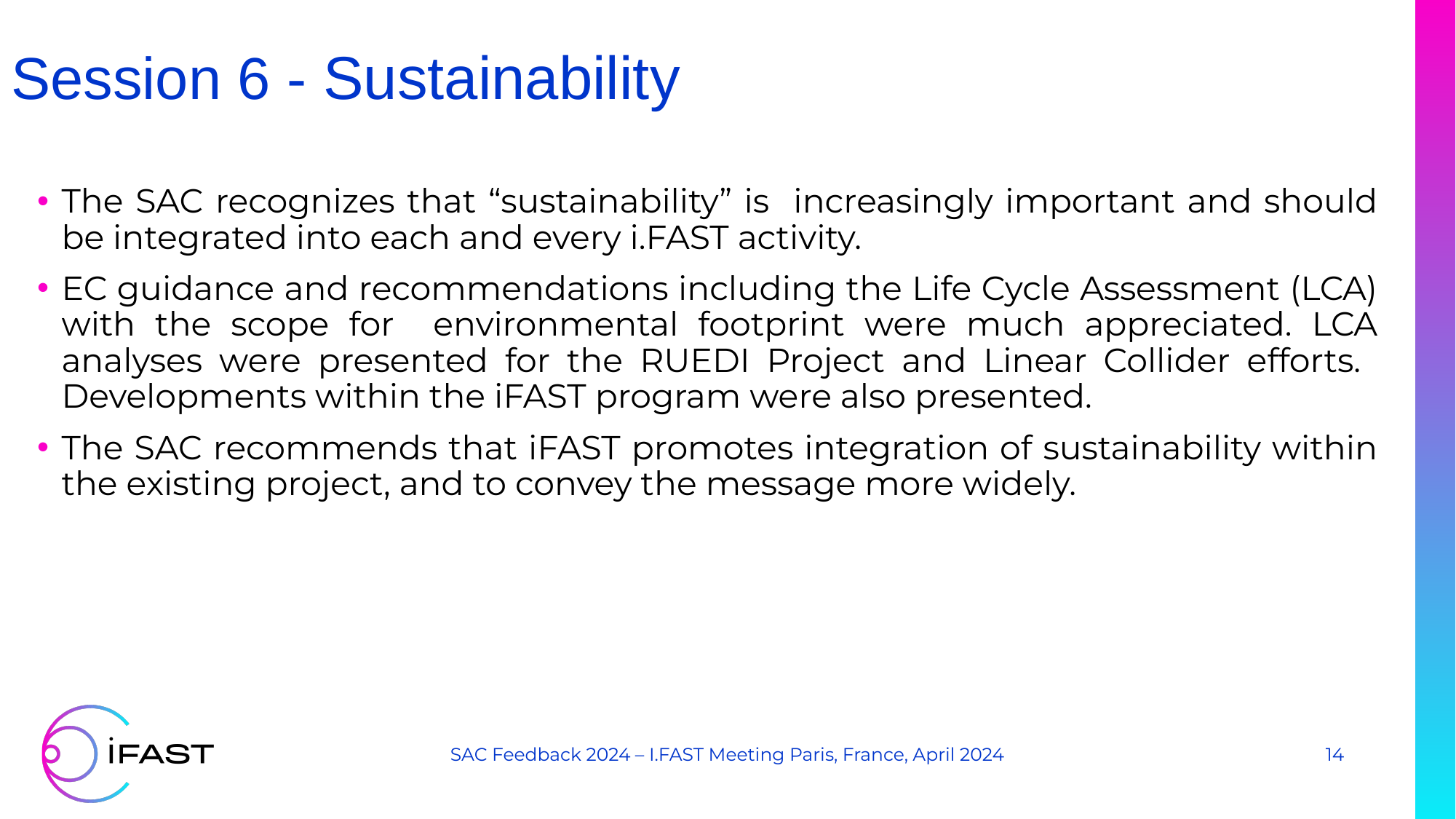

# Session 6 - Sustainability
The SAC recognizes that “sustainability” is  increasingly important and should be integrated into each and every i.FAST activity.
EC guidance and recommendations including the Life Cycle Assessment (LCA) with the scope for  environmental footprint were much appreciated. LCA analyses were presented for the RUEDI Project and Linear Collider efforts.  Developments within the iFAST program were also presented.
The SAC recommends that iFAST promotes integration of sustainability within the existing project, and to convey the message more widely.
SAC Feedback 2024 – I.FAST Meeting Paris, France, April 2024
14